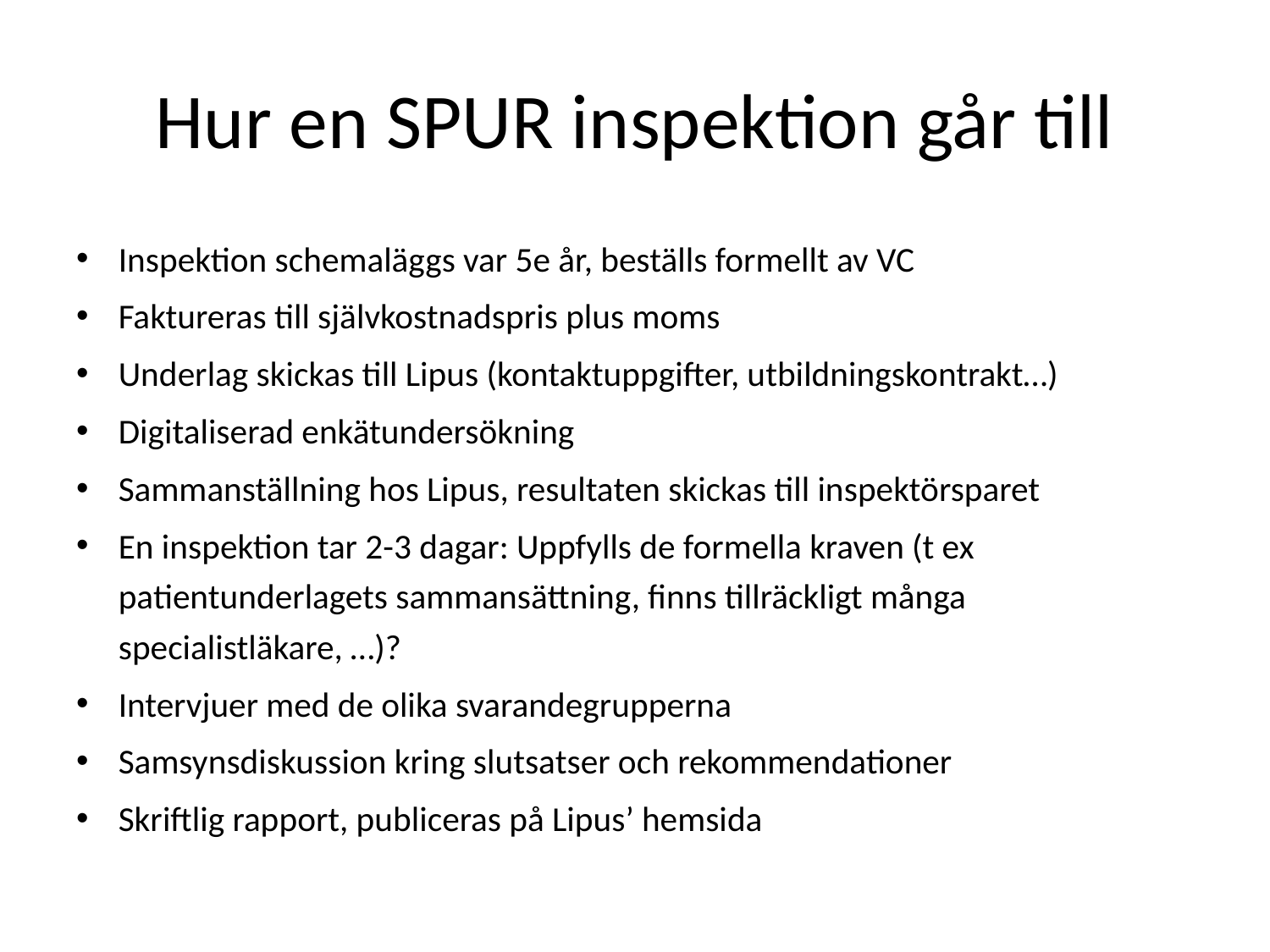

# Hur en SPUR inspektion går till
Inspektion schemaläggs var 5e år, beställs formellt av VC
Faktureras till självkostnadspris plus moms
Underlag skickas till Lipus (kontaktuppgifter, utbildningskontrakt…)
Digitaliserad enkätundersökning
Sammanställning hos Lipus, resultaten skickas till inspektörsparet
En inspektion tar 2-3 dagar: Uppfylls de formella kraven (t ex patientunderlagets sammansättning, finns tillräckligt många specialistläkare, …)?
Intervjuer med de olika svarandegrupperna
Samsynsdiskussion kring slutsatser och rekommendationer
Skriftlig rapport, publiceras på Lipus’ hemsida